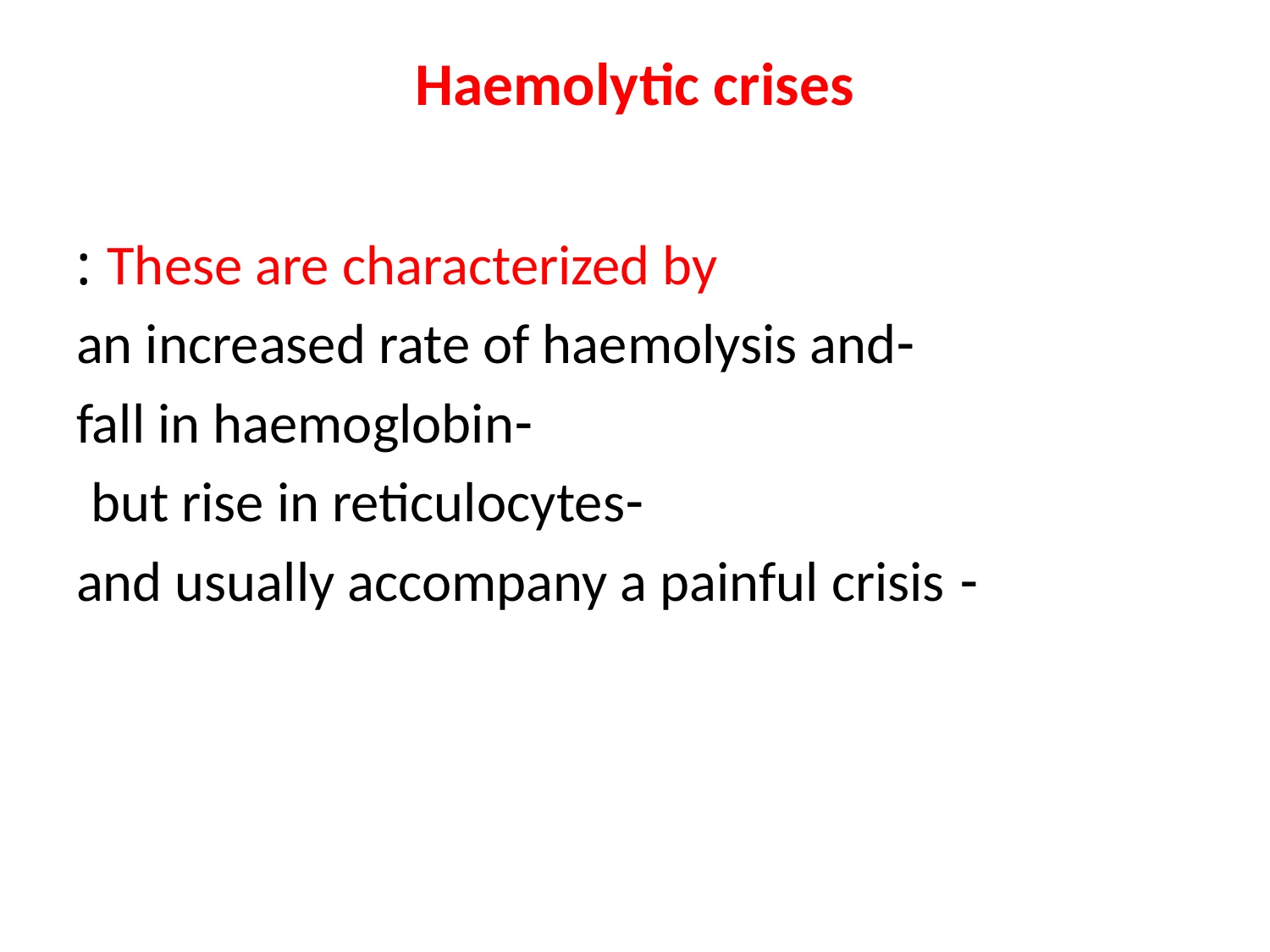

# Haemolytic crises
These are characterized by :
-an increased rate of haemolysis and
-fall in haemoglobin
 -but rise in reticulocytes
- and usually accompany a painful crisis